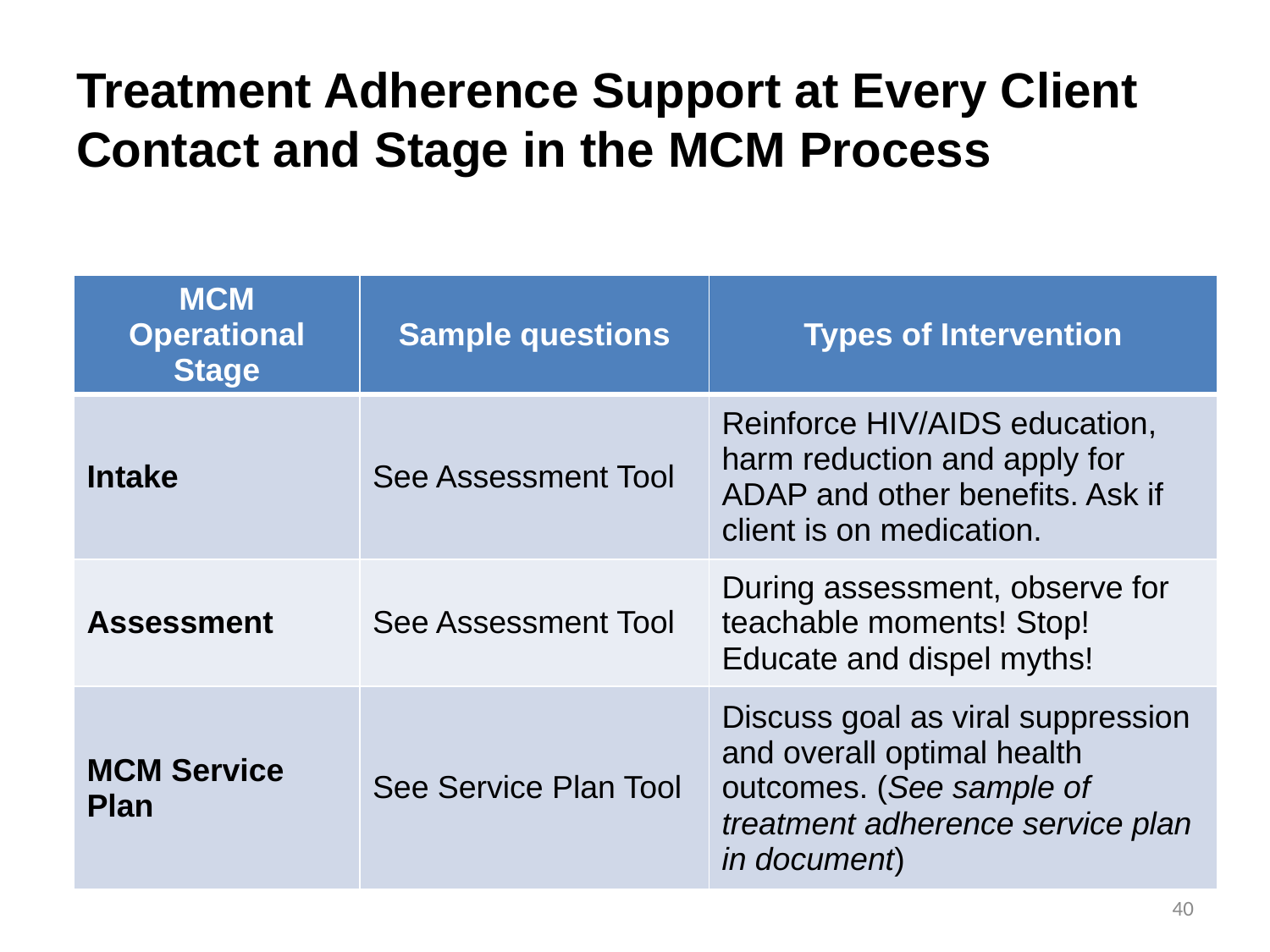

# Treatment Adherence Support at Every Client Contact and Stage in the MCM Process
| MCM Operational Stage | Sample questions | Types of Intervention |
| --- | --- | --- |
| Intake | See Assessment Tool | Reinforce HIV/AIDS education, harm reduction and apply for ADAP and other benefits. Ask if client is on medication. |
| Assessment | See Assessment Tool | During assessment, observe for teachable moments! Stop! Educate and dispel myths! |
| MCM Service Plan | See Service Plan Tool | Discuss goal as viral suppression and overall optimal health outcomes. (See sample of treatment adherence service plan in document) |
40